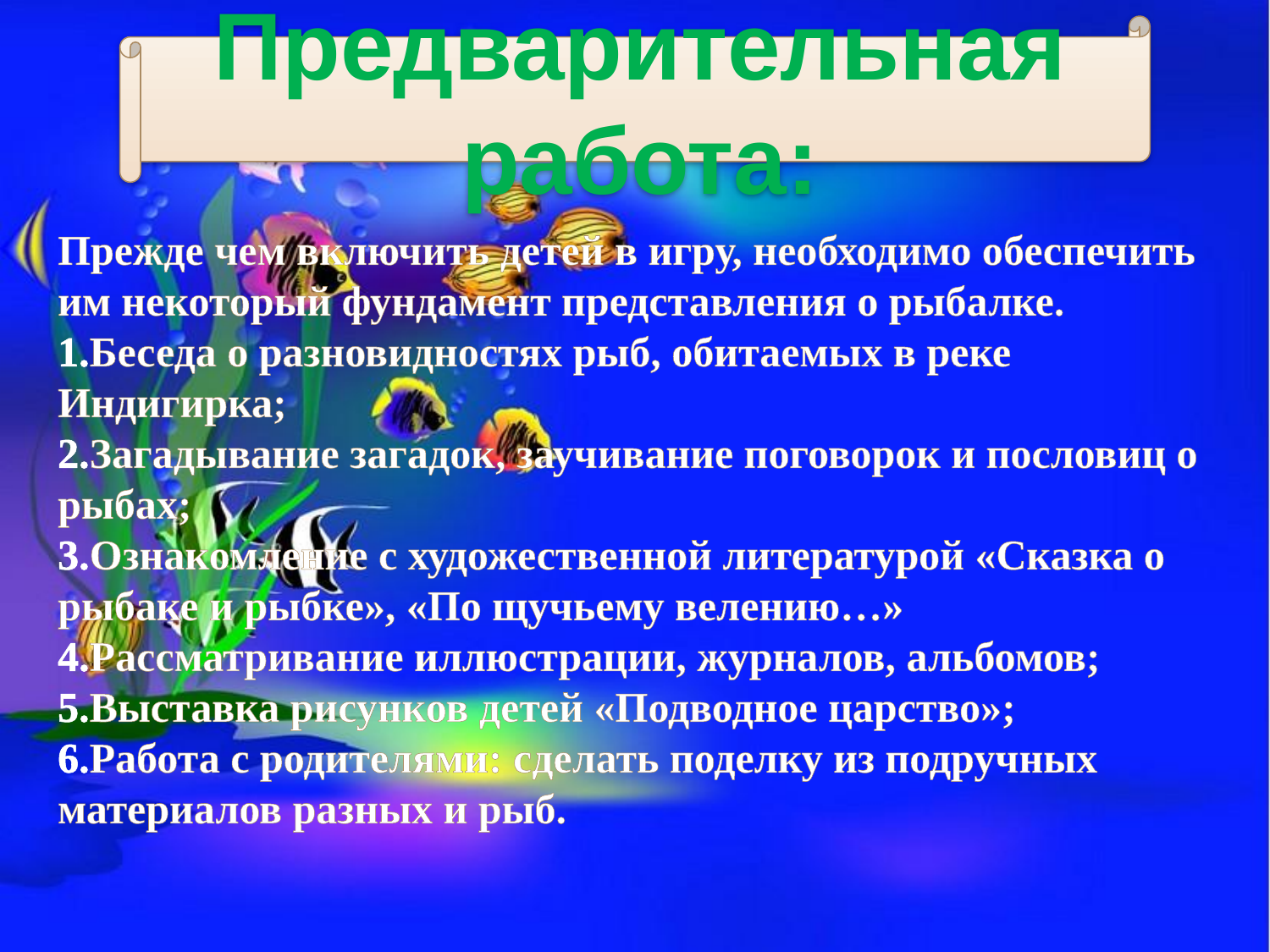

Предварительная работа:
Прежде чем включить детей в игру, необходимо обеспечить им некоторый фундамент представления о рыбалке.
Беседа о разновидностях рыб, обитаемых в реке Индигирка;
Загадывание загадок, заучивание поговорок и пословиц о рыбах;
Ознакомление с художественной литературой «Сказка о рыбаке и рыбке», «По щучьему велению…»
Рассматривание иллюстрации, журналов, альбомов;
Выставка рисунков детей «Подводное царство»;
Работа с родителями: сделать поделку из подручных материалов разных и рыб.